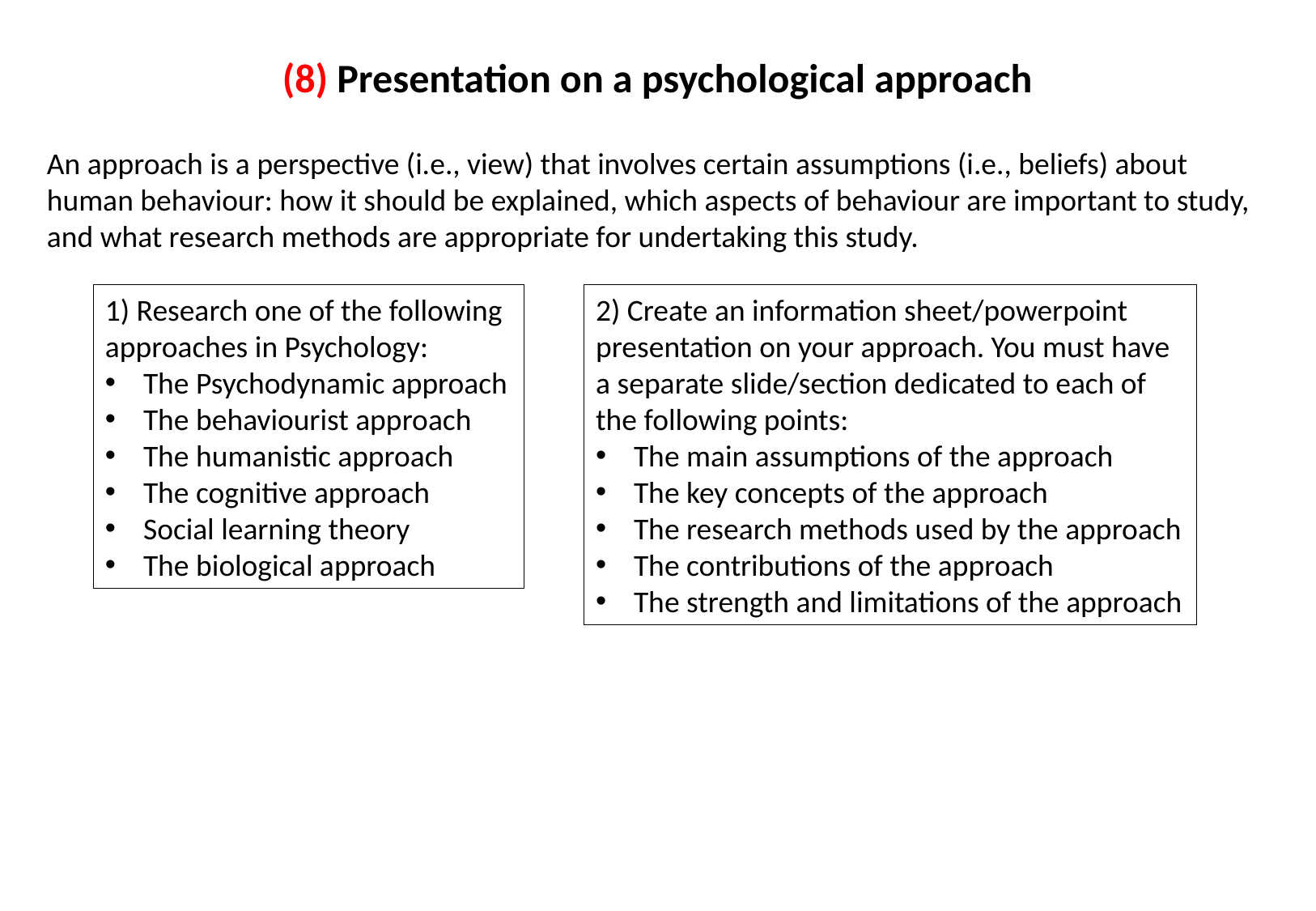

# (8) Presentation on a psychological approach
An approach is a perspective (i.e., view) that involves certain assumptions (i.e., beliefs) about human behaviour: how it should be explained, which aspects of behaviour are important to study, and what research methods are appropriate for undertaking this study.

1) Research one of the following approaches in Psychology:
The Psychodynamic approach
The behaviourist approach
The humanistic approach
The cognitive approach
Social learning theory
The biological approach
2) Create an information sheet/powerpoint presentation on your approach. You must have a separate slide/section dedicated to each of the following points:
The main assumptions of the approach
The key concepts of the approach
The research methods used by the approach
The contributions of the approach
The strength and limitations of the approach